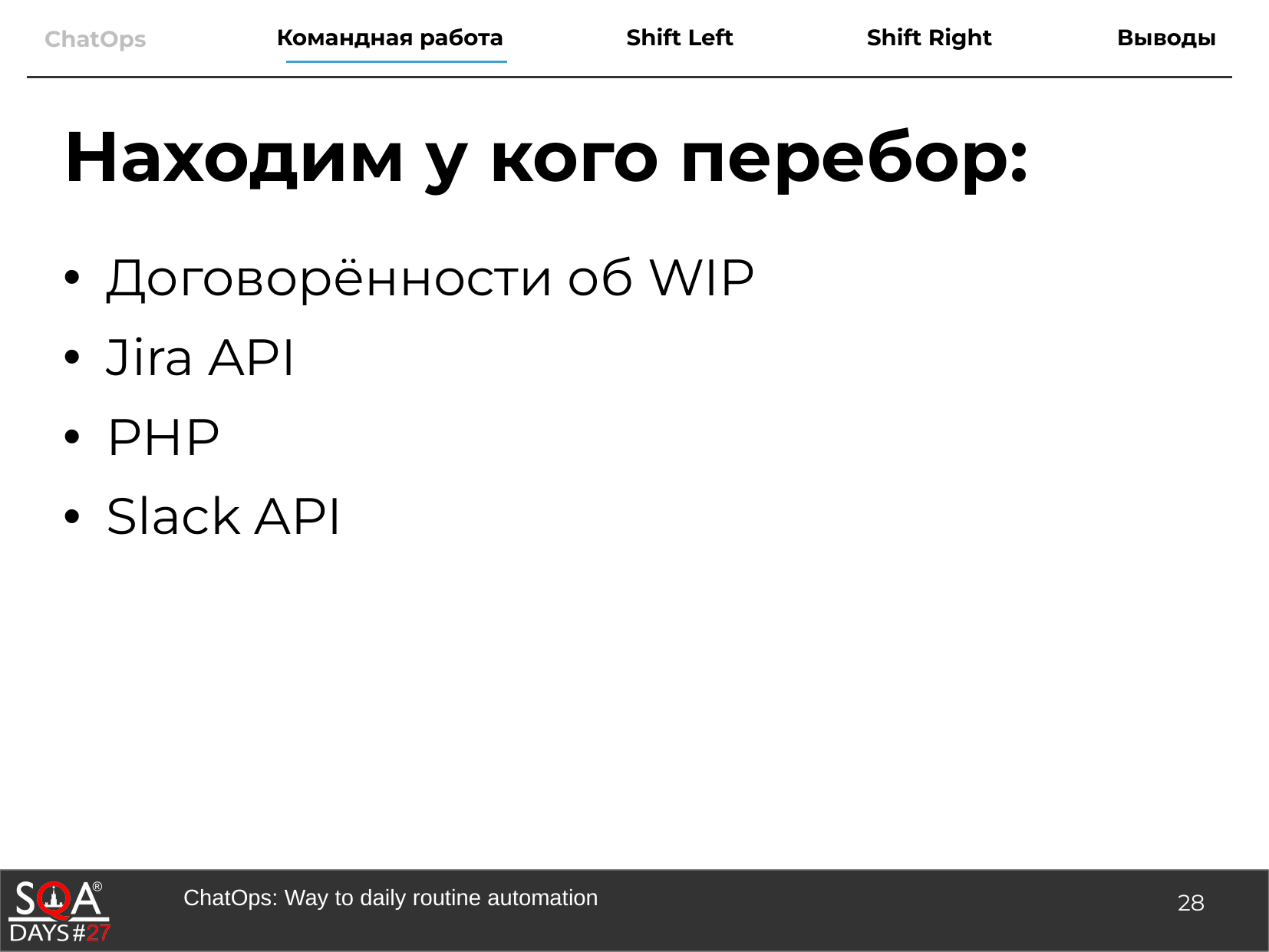

# Находим у кого перебор:
Договорённости об WIP
Jira API
PHP
Slack API
28